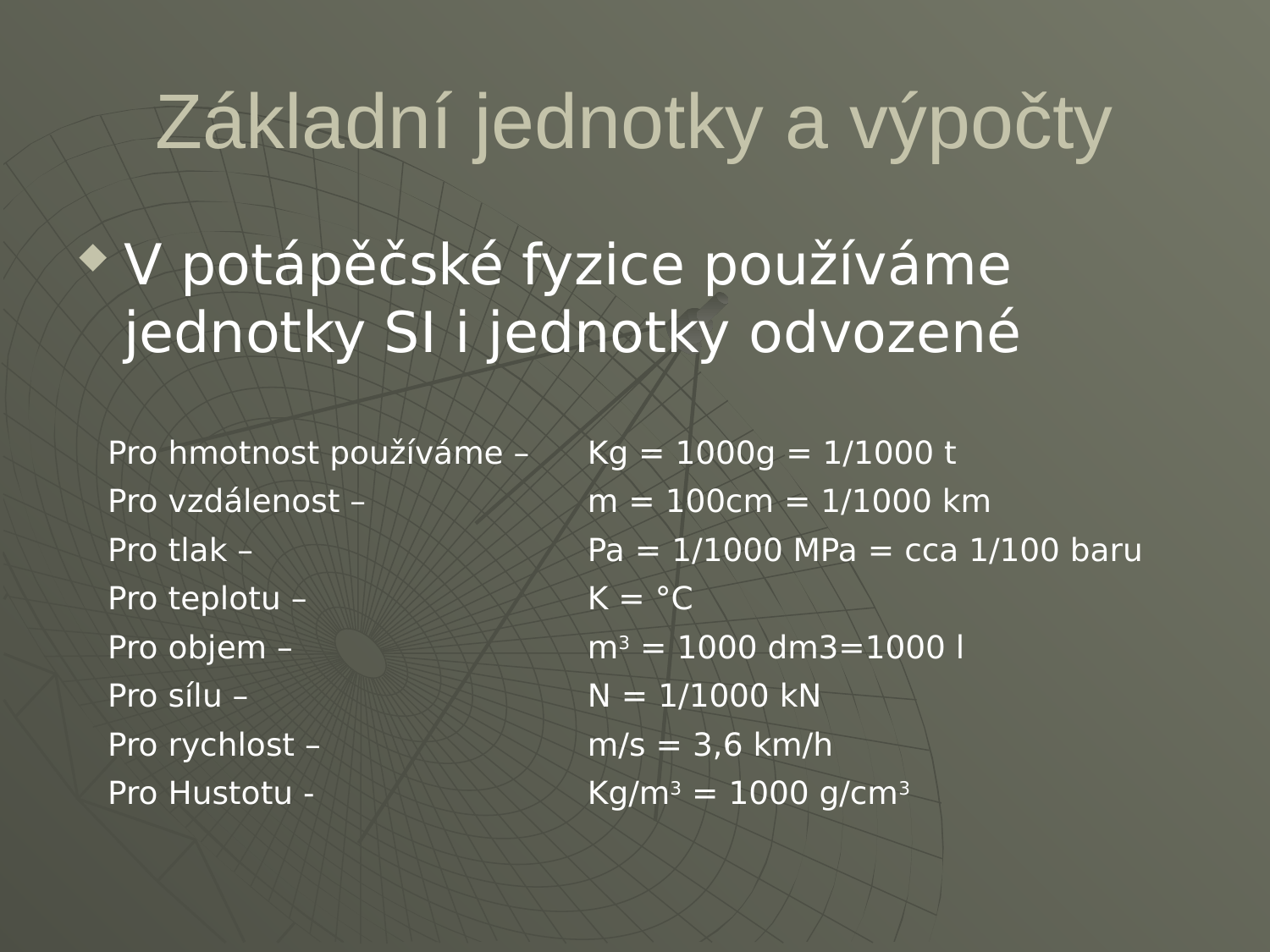

# Základní jednotky a výpočty
V potápěčské fyzice používáme jednotky SI i jednotky odvozené

Pro hmotnost používáme –
Pro vzdálenost –
Pro tlak –
Pro teplotu –
Pro objem –
Pro sílu –
Pro rychlost –
Pro Hustotu -
Kg = 1000g = 1/1000 t
m = 100cm = 1/1000 km
Pa = 1/1000 MPa = cca 1/100 baru
K = °C
m3 = 1000 dm3=1000 l
N = 1/1000 kN
m/s = 3,6 km/h
Kg/m3 = 1000 g/cm3